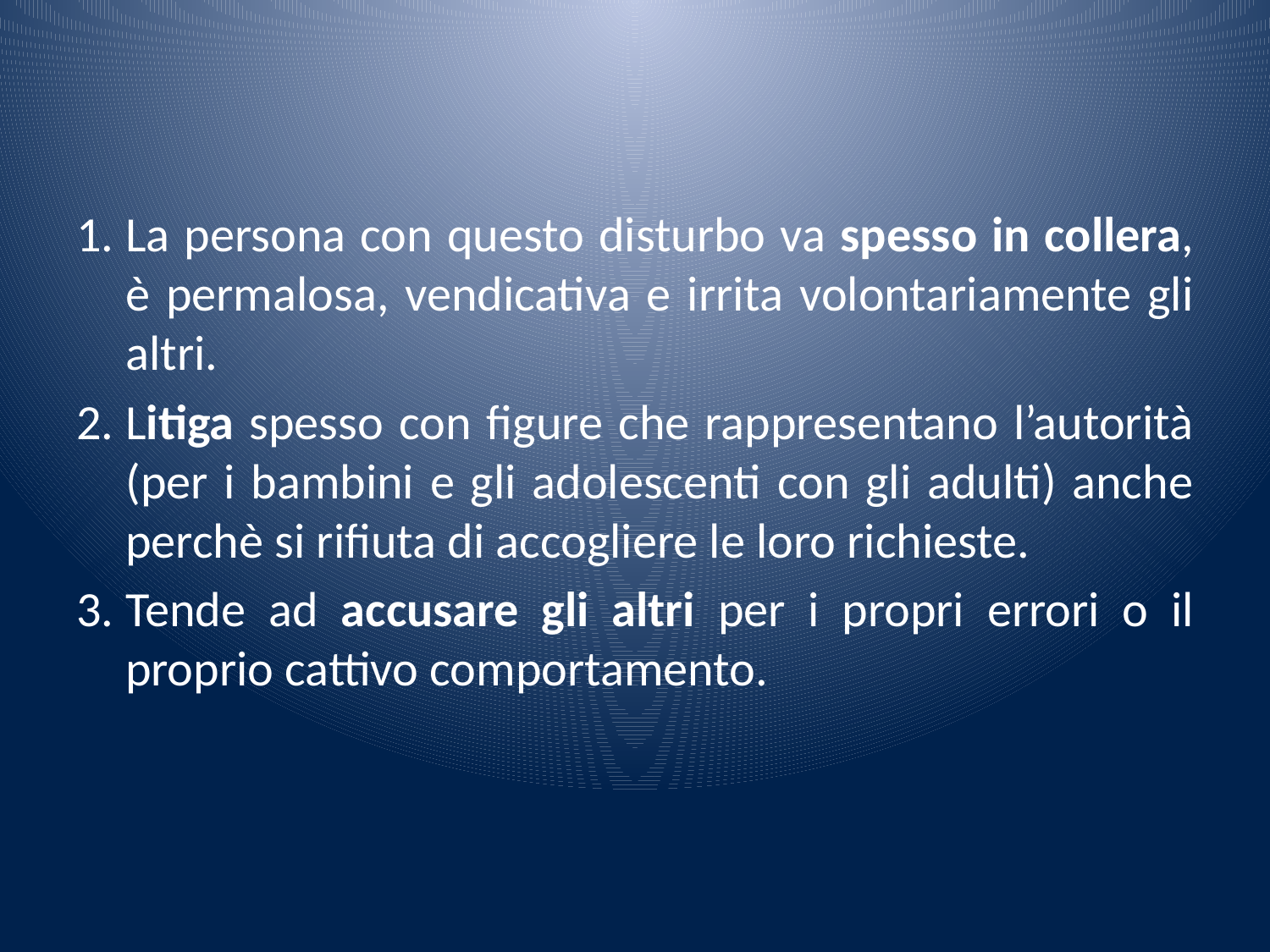

La persona con questo disturbo va spesso in collera, è permalosa, vendicativa e irrita volontariamente gli altri.
Litiga spesso con figure che rappresentano l’autorità (per i bambini e gli adolescenti con gli adulti) anche perchè si rifiuta di accogliere le loro richieste.
Tende ad accusare gli altri per i propri errori o il proprio cattivo comportamento.